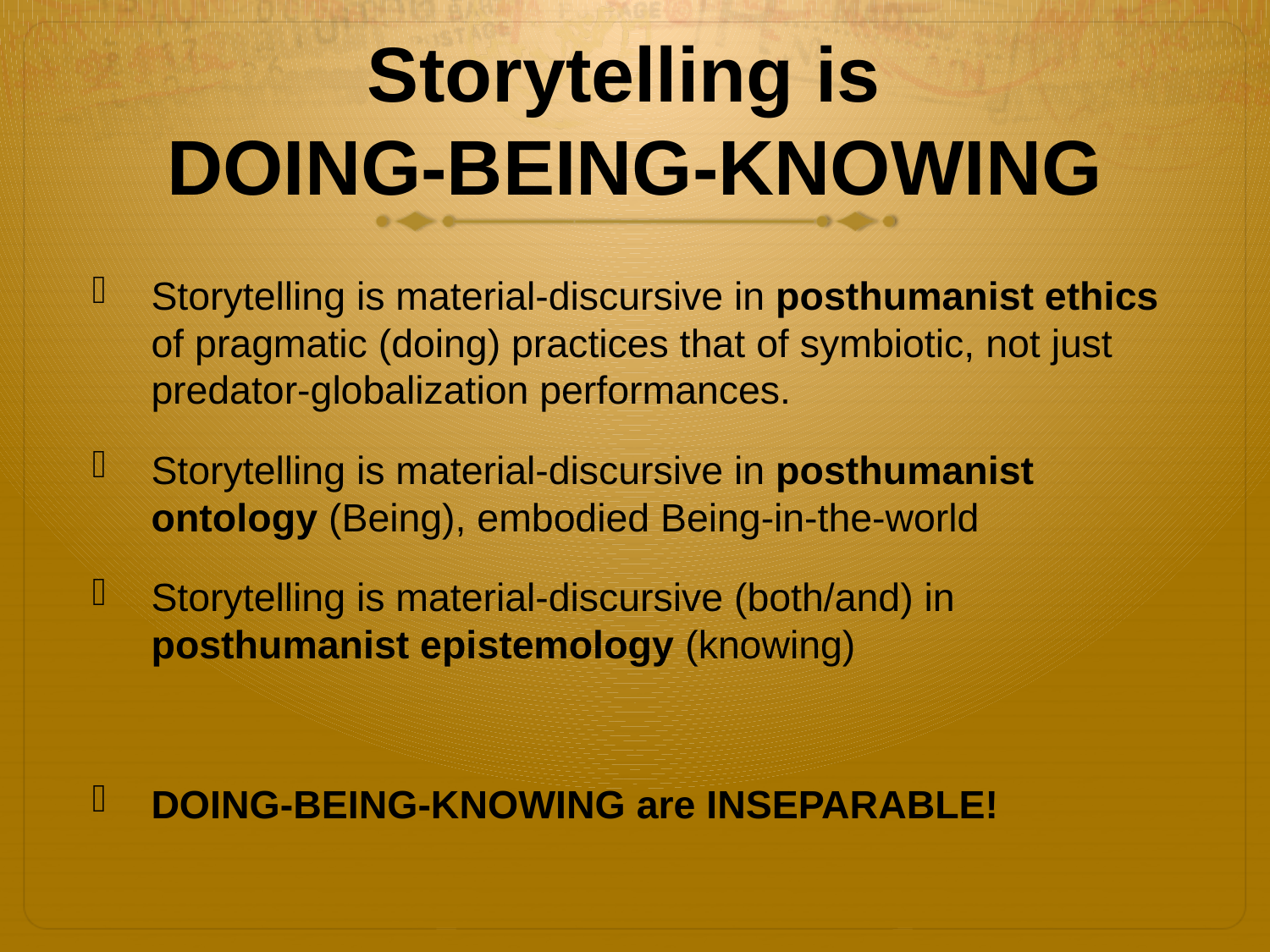

# Storytelling is DOING-BEING-KNOWING
Storytelling is material-discursive in posthumanist ethics of pragmatic (doing) practices that of symbiotic, not just predator-globalization performances.
Storytelling is material-discursive in posthumanist ontology (Being), embodied Being-in-the-world
Storytelling is material-discursive (both/and) in posthumanist epistemology (knowing)

DOING-BEING-KNOWING are INSEPARABLE!